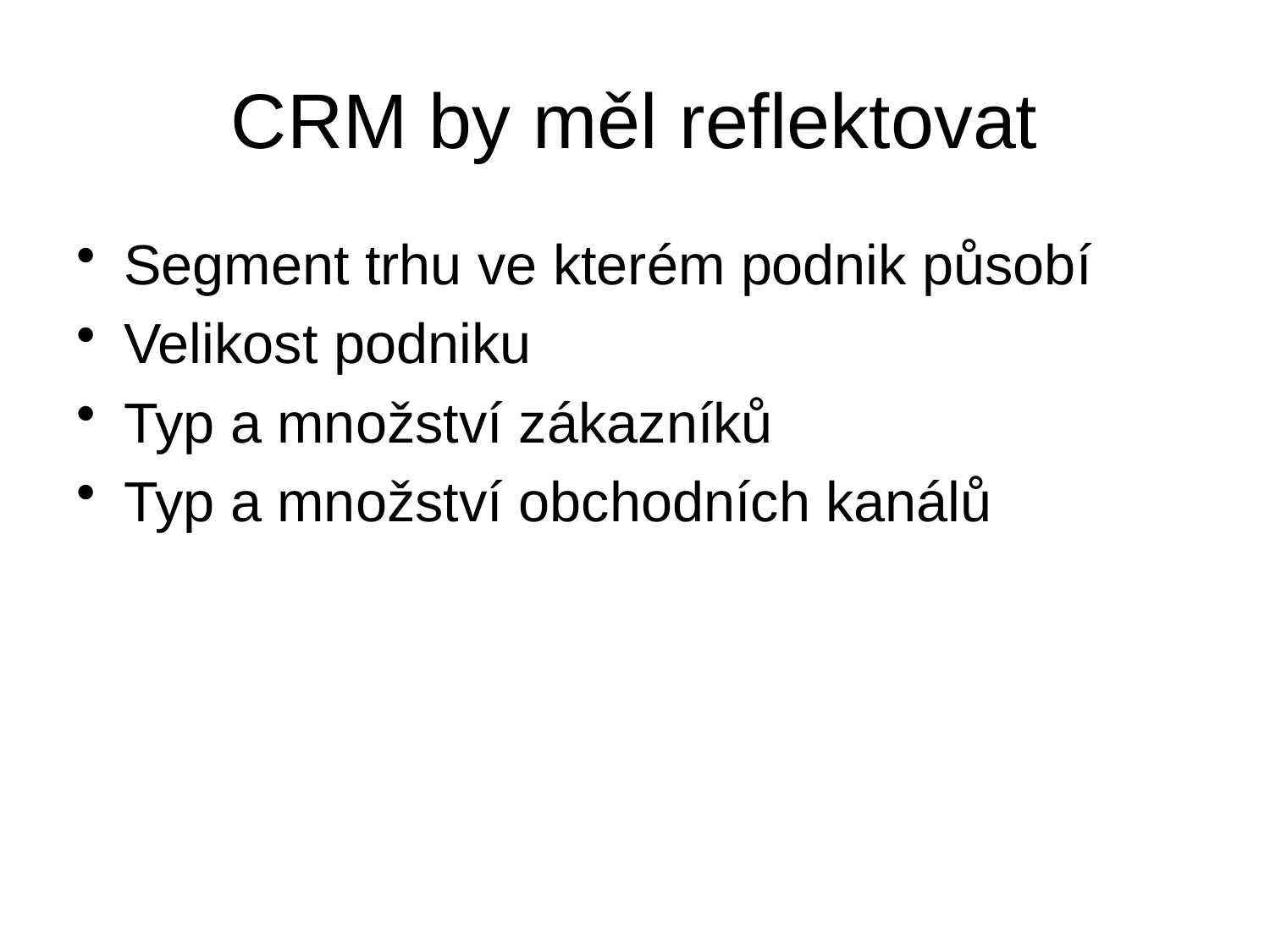

# CRM by měl reflektovat
Segment trhu ve kterém podnik působí
Velikost podniku
Typ a množství zákazníků
Typ a množství obchodních kanálů